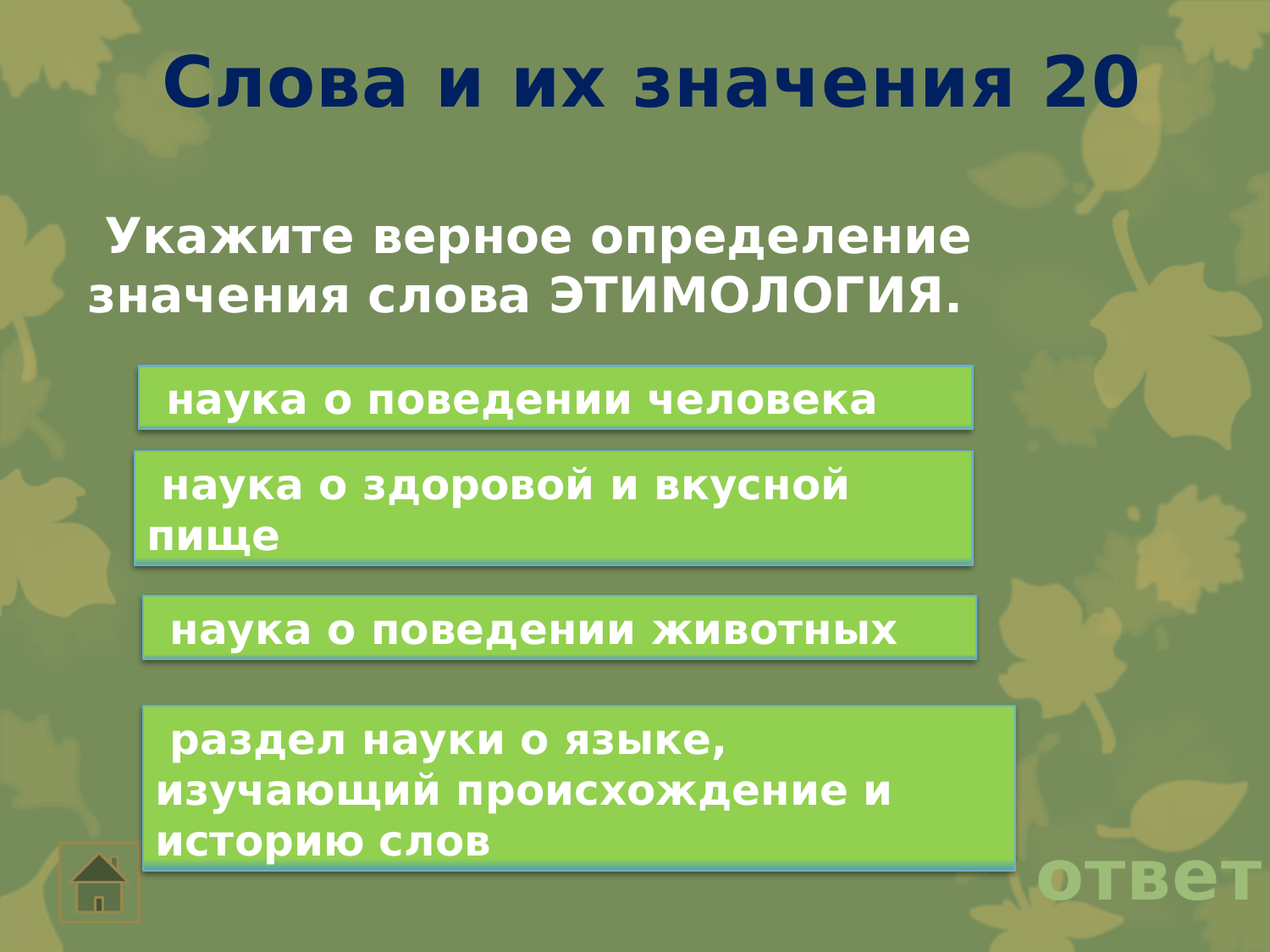

Слова и их значения 20
 Укажите верное определение значения слова ЭТИМОЛОГИЯ.
 наука о поведении человека
 наука о здоровой и вкусной пище
 наука о поведении животных
 раздел науки о языке, изучающий происхождение и историю слов
ответ